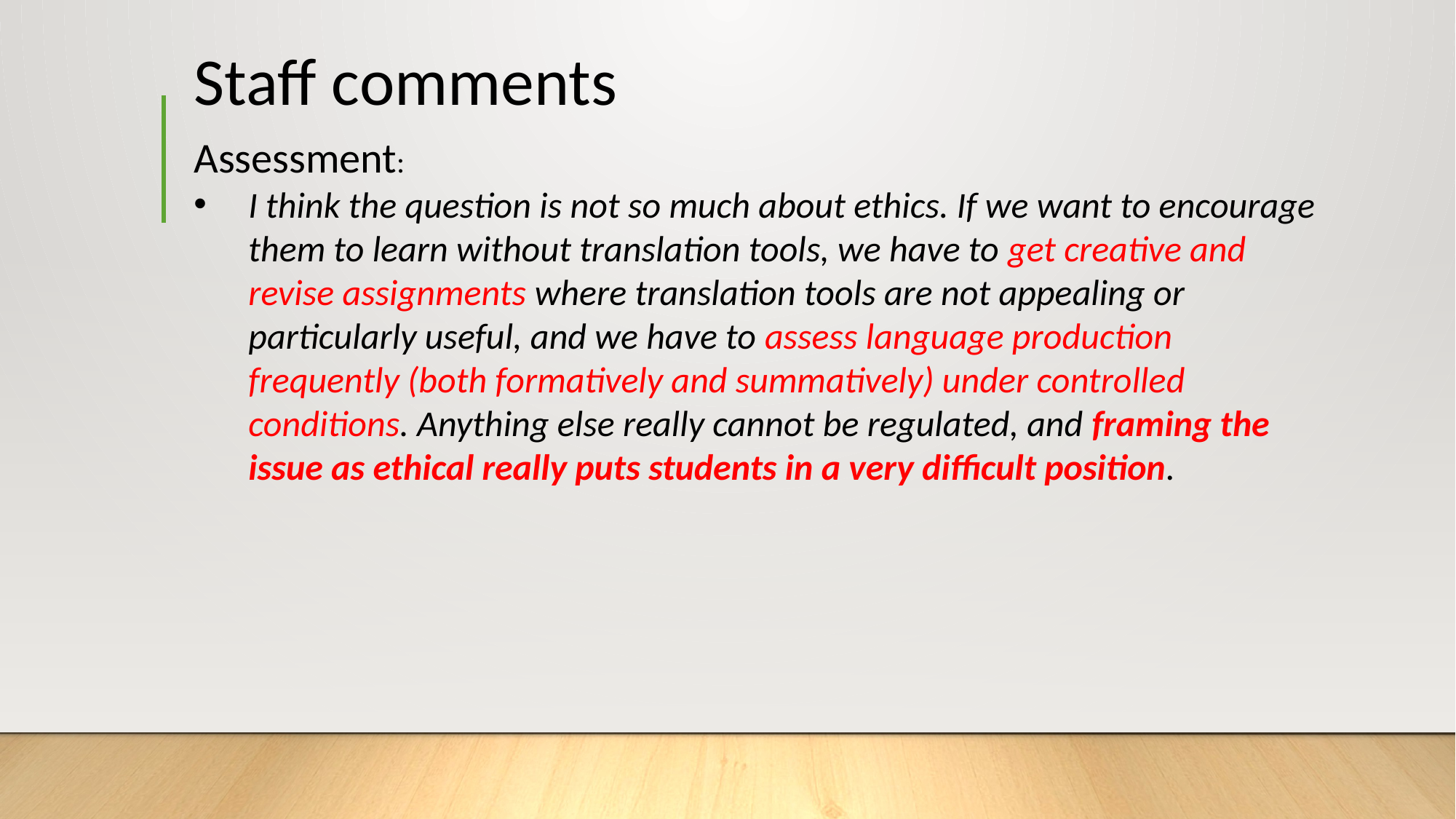

# Staff comments
Assessment:
I think the question is not so much about ethics. If we want to encourage them to learn without translation tools, we have to get creative and revise assignments where translation tools are not appealing or particularly useful, and we have to assess language production frequently (both formatively and summatively) under controlled conditions. Anything else really cannot be regulated, and framing the issue as ethical really puts students in a very difficult position.